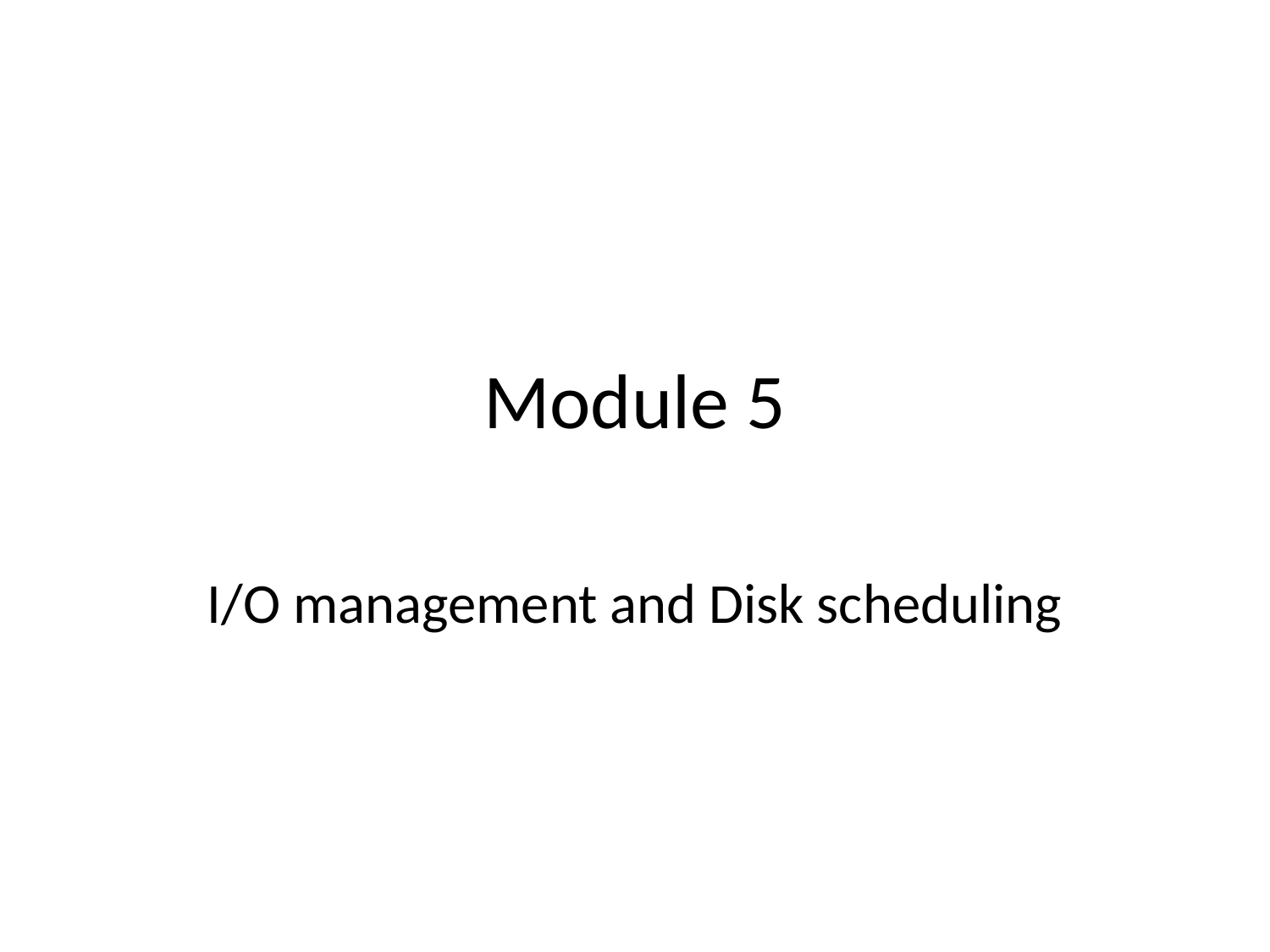

# Module 5
I/O management and Disk scheduling